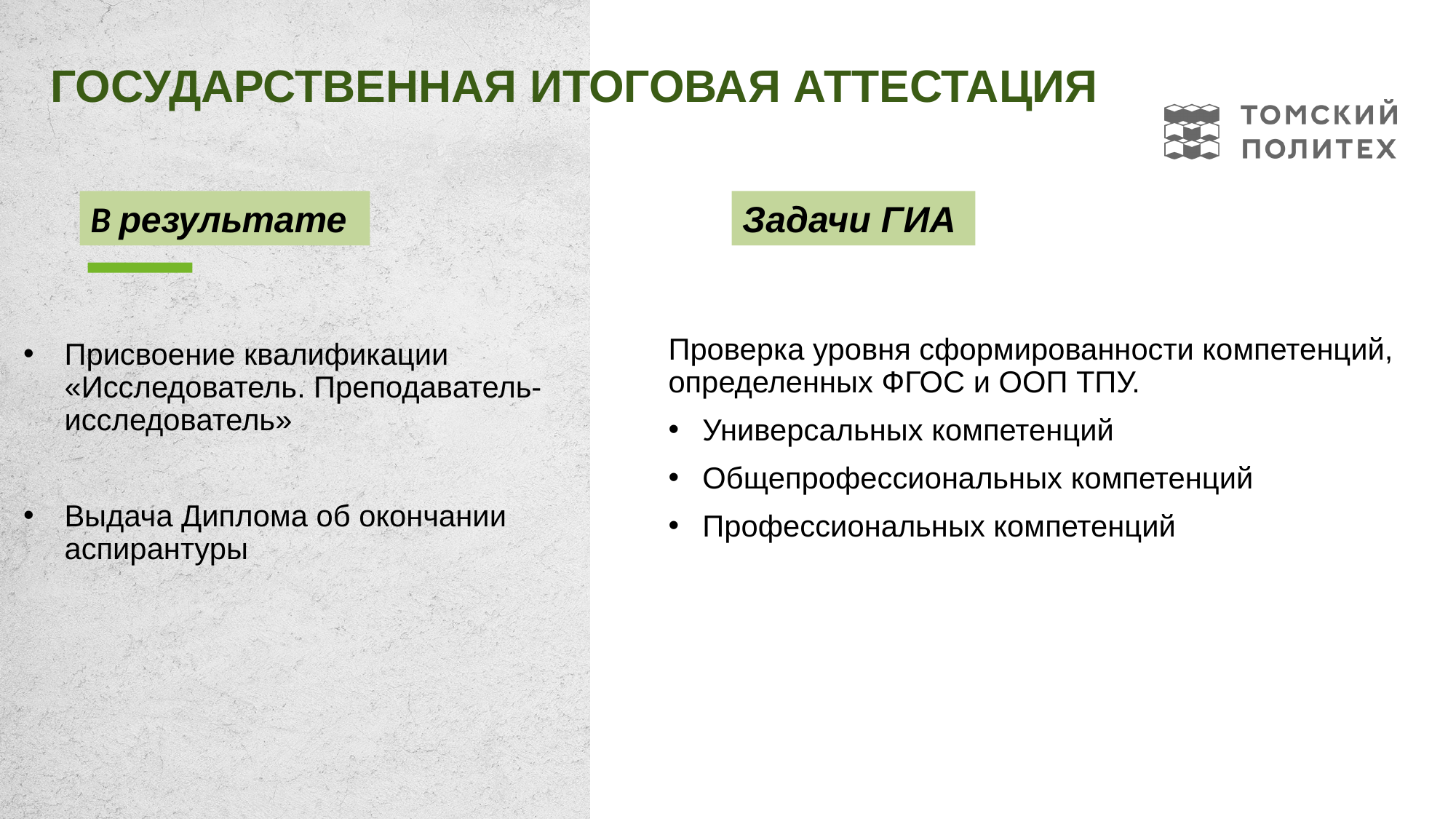

# Государственная итоговая аттестация
В результате

Проверка уровня сформированности компетенций, определенных ФГОС и ООП ТПУ.
Универсальных компетенций
Общепрофессиональных компетенций
Профессиональных компетенций

Задачи ГИА
Присвоение квалификации «Исследователь. Преподаватель-исследователь»

Выдача Диплома об окончании аспирантуры